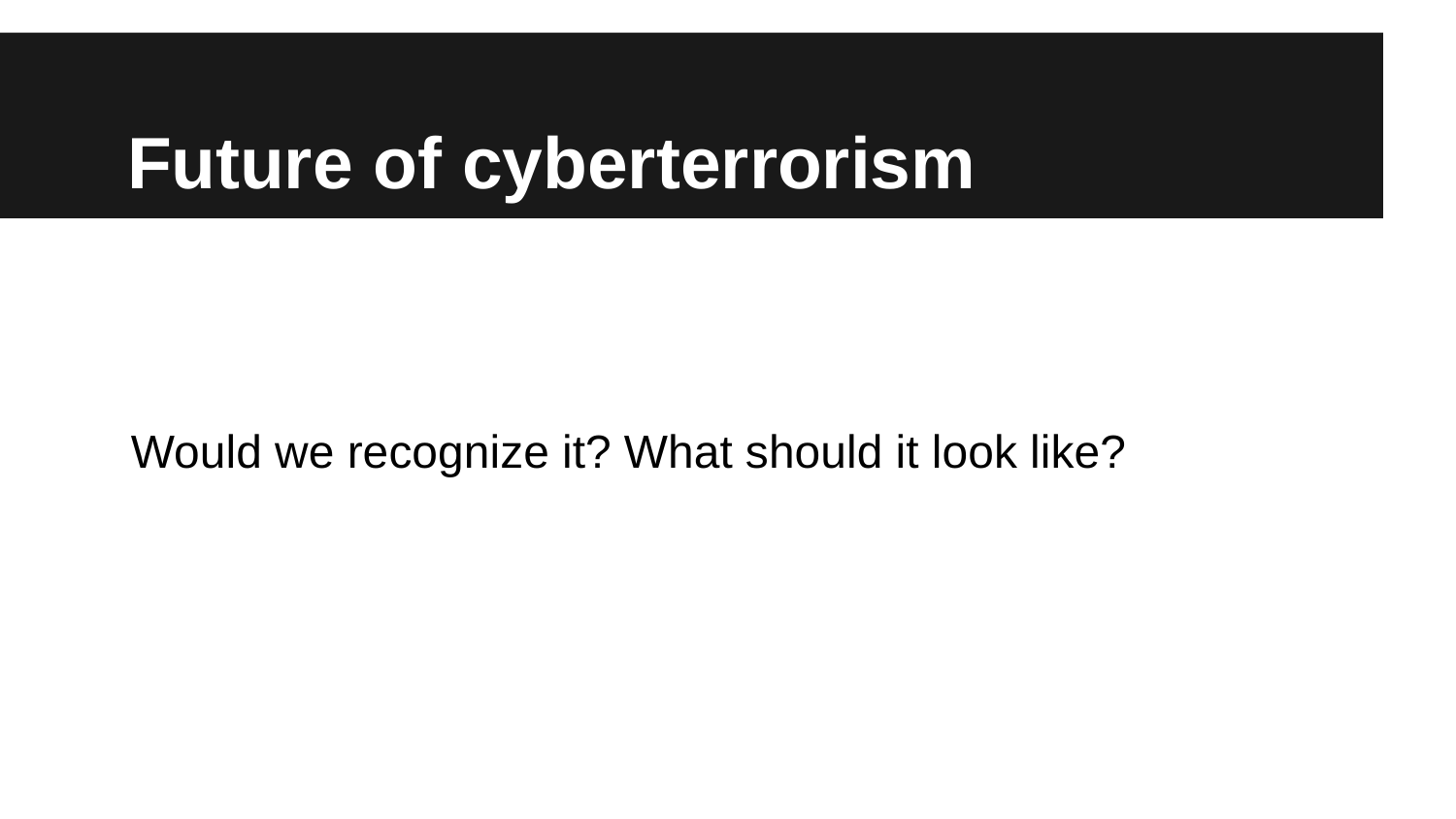

Future of cyberterrorism

Would we recognize it? What should it look like?